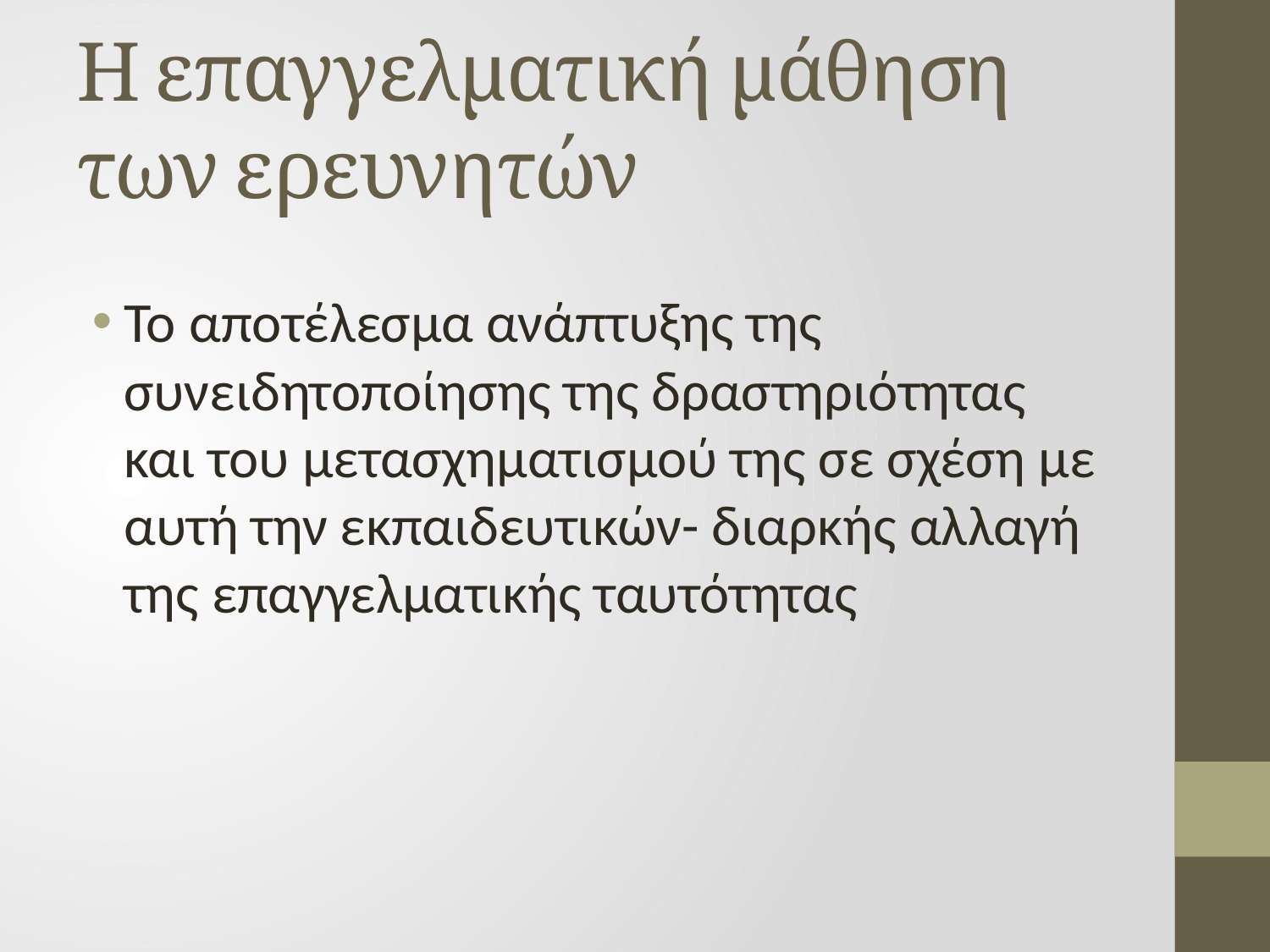

# Η επαγγελματική μάθηση των ερευνητών

Το αποτέλεσμα ανάπτυξης της συνειδητοποίησης της δραστηριότητας και του μετασχηματισμού της σε σχέση με αυτή την εκπαιδευτικών- διαρκής αλλαγή της επαγγελματικής ταυτότητας